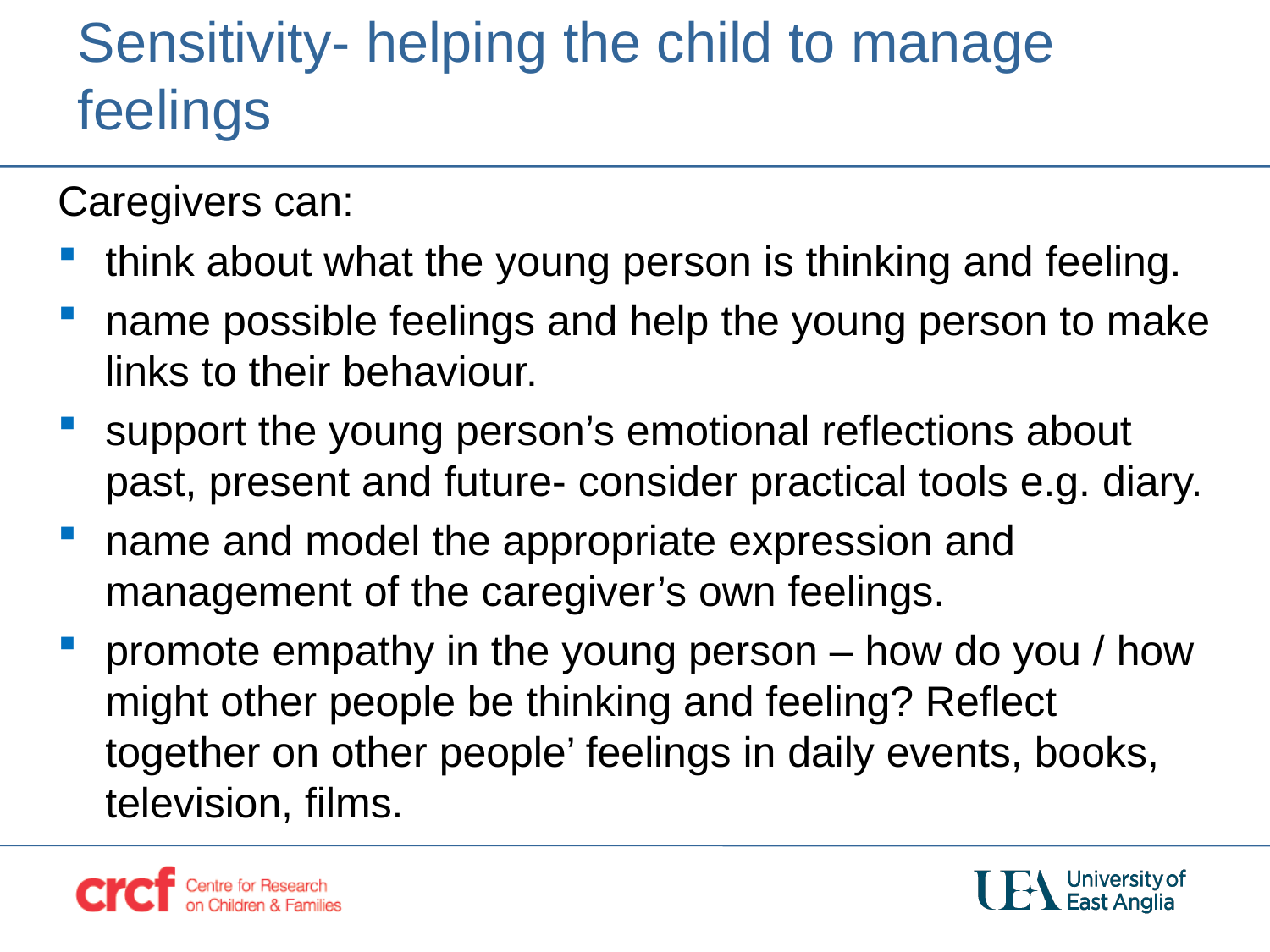

Sensitivity- helping the child to manage feelings

Caregivers can:
think about what the young person is thinking and feeling.
name possible feelings and help the young person to make links to their behaviour.
support the young person’s emotional reflections about past, present and future- consider practical tools e.g. diary.
name and model the appropriate expression and management of the caregiver’s own feelings.
promote empathy in the young person – how do you / how might other people be thinking and feeling? Reflect together on other people’ feelings in daily events, books, television, films.